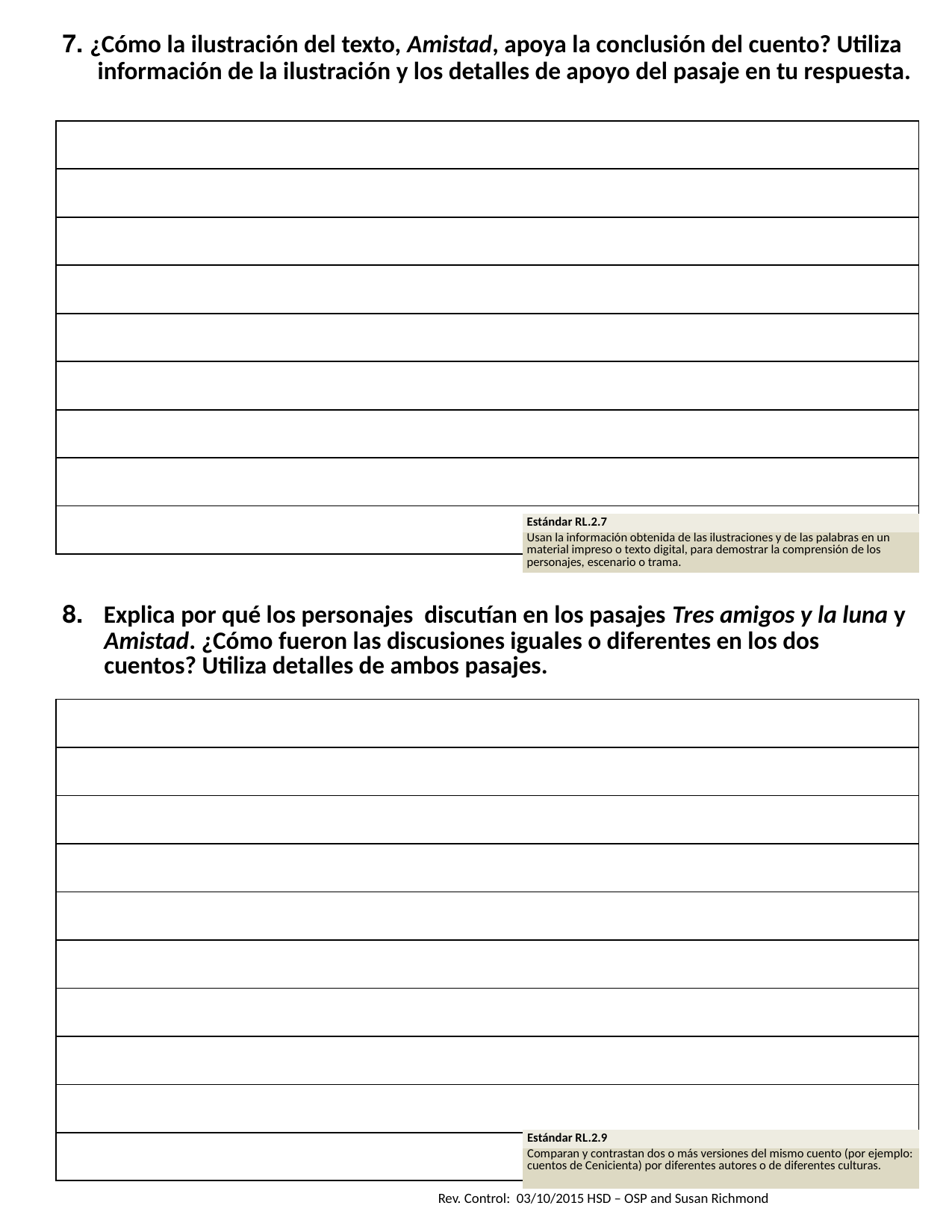

| 7. ¿Cómo la ilustración del texto, Amistad, apoya la conclusión del cuento? Utiliza información de la ilustración y los detalles de apoyo del pasaje en tu respuesta. |
| --- |
|  |
|  |
|  |
|  |
|  |
|  |
|  |
|  |
|  |
| Estándar RL.2.7 |
| --- |
| Usan la información obtenida de las ilustraciones y de las palabras en un material impreso o texto digital, para demostrar la comprensión de los personajes, escenario o trama. |
| 8.   Explica por qué los personajes discutían en los pasajes Tres amigos y la luna y Amistad. ¿Cómo fueron las discusiones iguales o diferentes en los dos cuentos? Utiliza detalles de ambos pasajes. |
| --- |
|  |
|  |
|  |
|  |
|  |
|  |
|  |
|  |
|  |
|  |
| Estándar RL.2.9 |
| --- |
| Comparan y contrastan dos o más versiones del mismo cuento (por ejemplo: cuentos de Cenicienta) por diferentes autores o de diferentes culturas. |
29